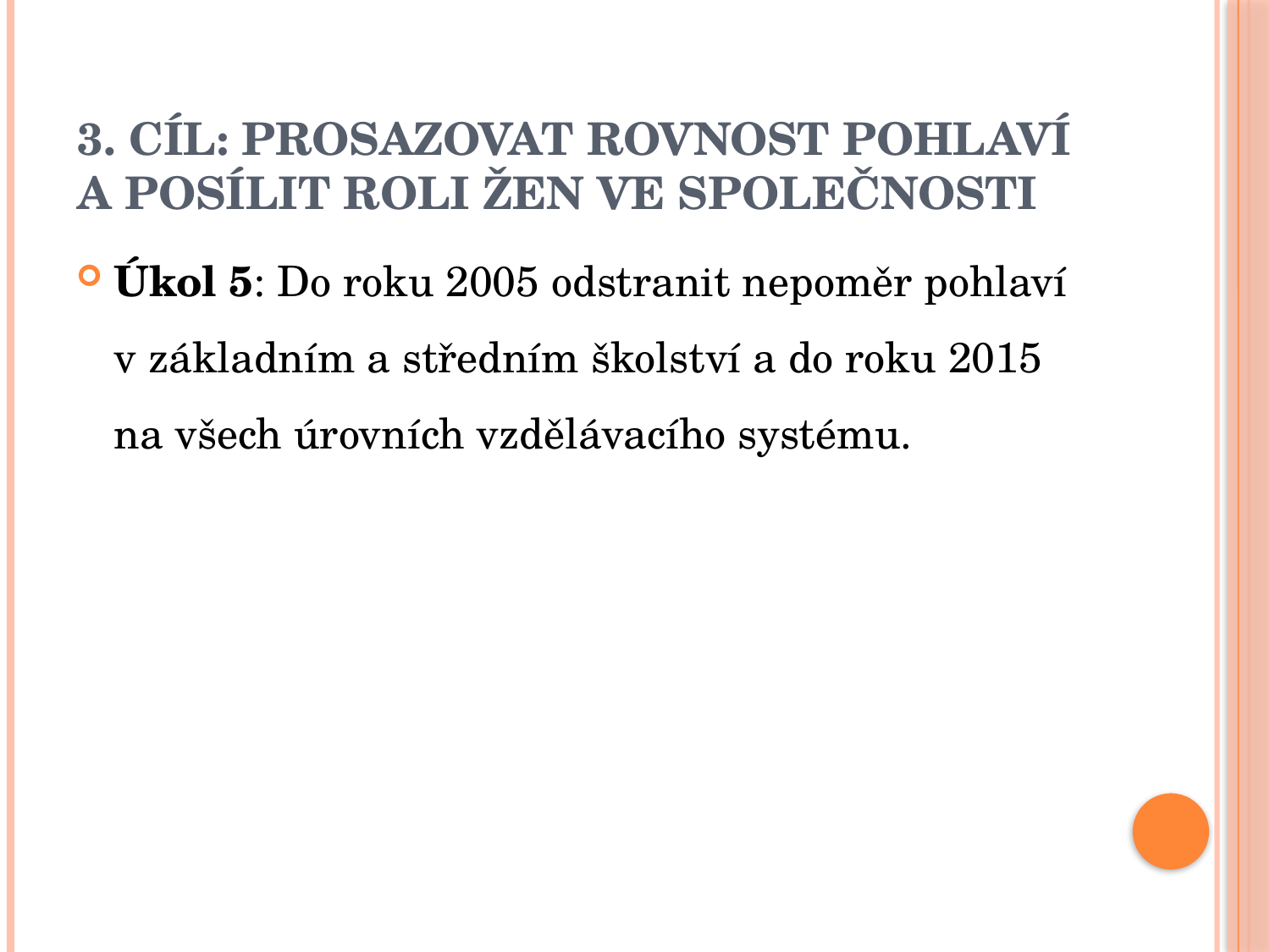

# 3. CÍL: PROSAZOVAT ROVNOST POHLAVÍ A POSÍLIT ROLI ŽEN VE SPOLEČNOSTI
Úkol 5: Do roku 2005 odstranit nepoměr pohlaví v základním a středním školství a do roku 2015 na všech úrovních vzdělávacího systému.